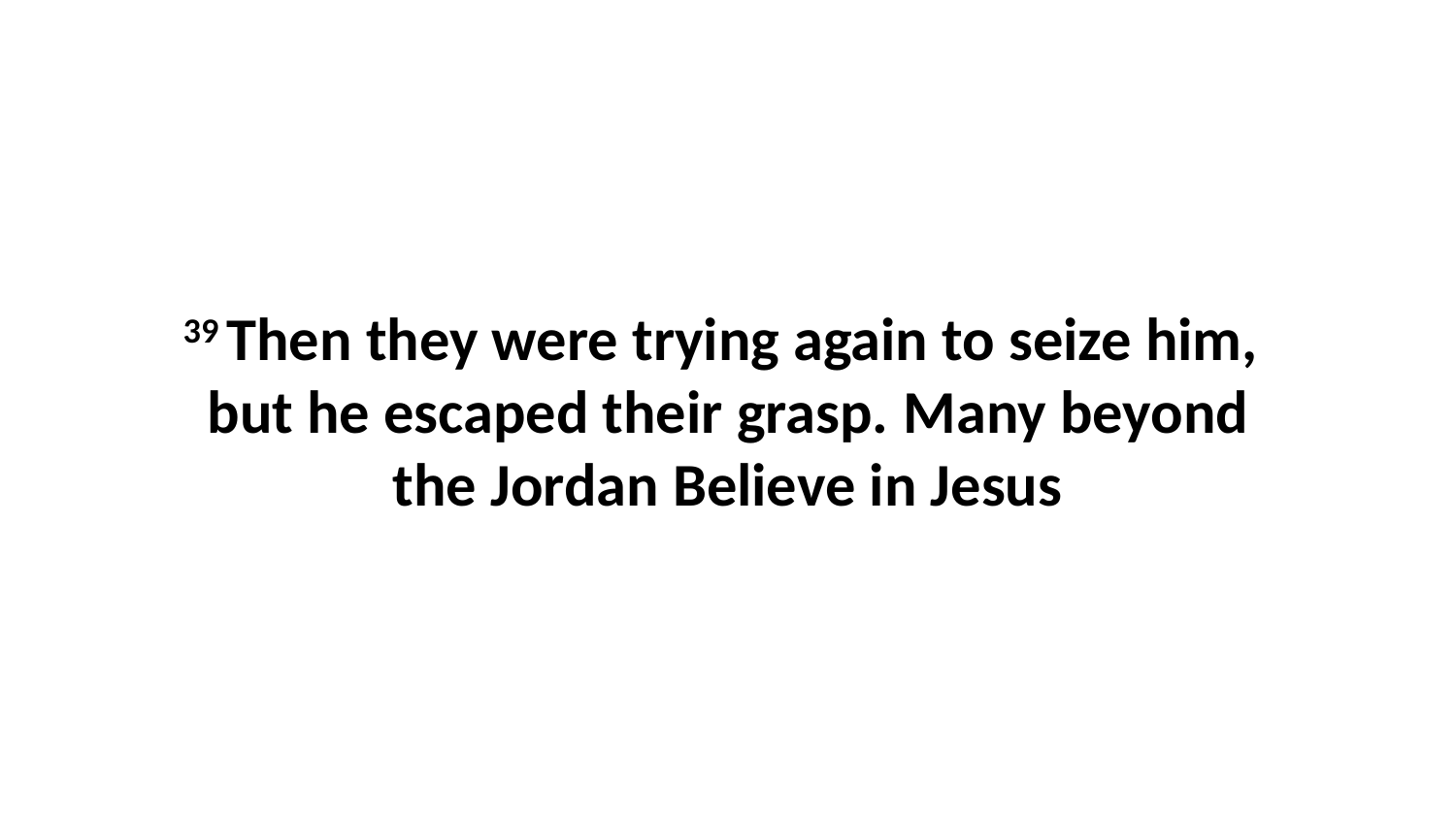

39 Then they were trying again to seize him,  but he escaped their grasp. Many beyond the Jordan Believe in Jesus